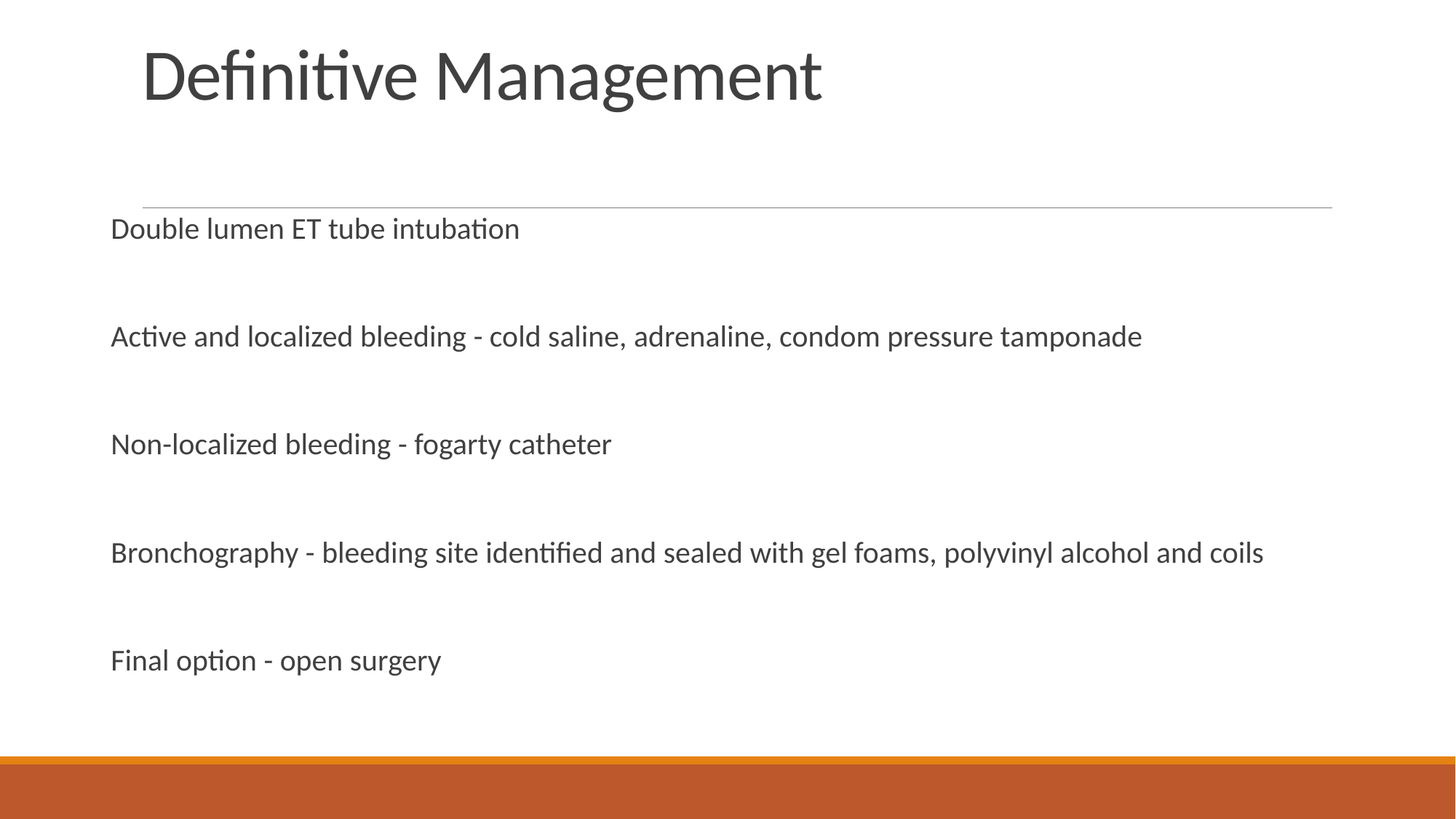

# Definitive Management

Double lumen ET tube intubation

Active and localized bleeding - cold saline, adrenaline, condom pressure tamponade

Non-localized bleeding - fogarty catheter

Bronchography - bleeding site identified and sealed with gel foams, polyvinyl alcohol and coils

Final option - open surgery